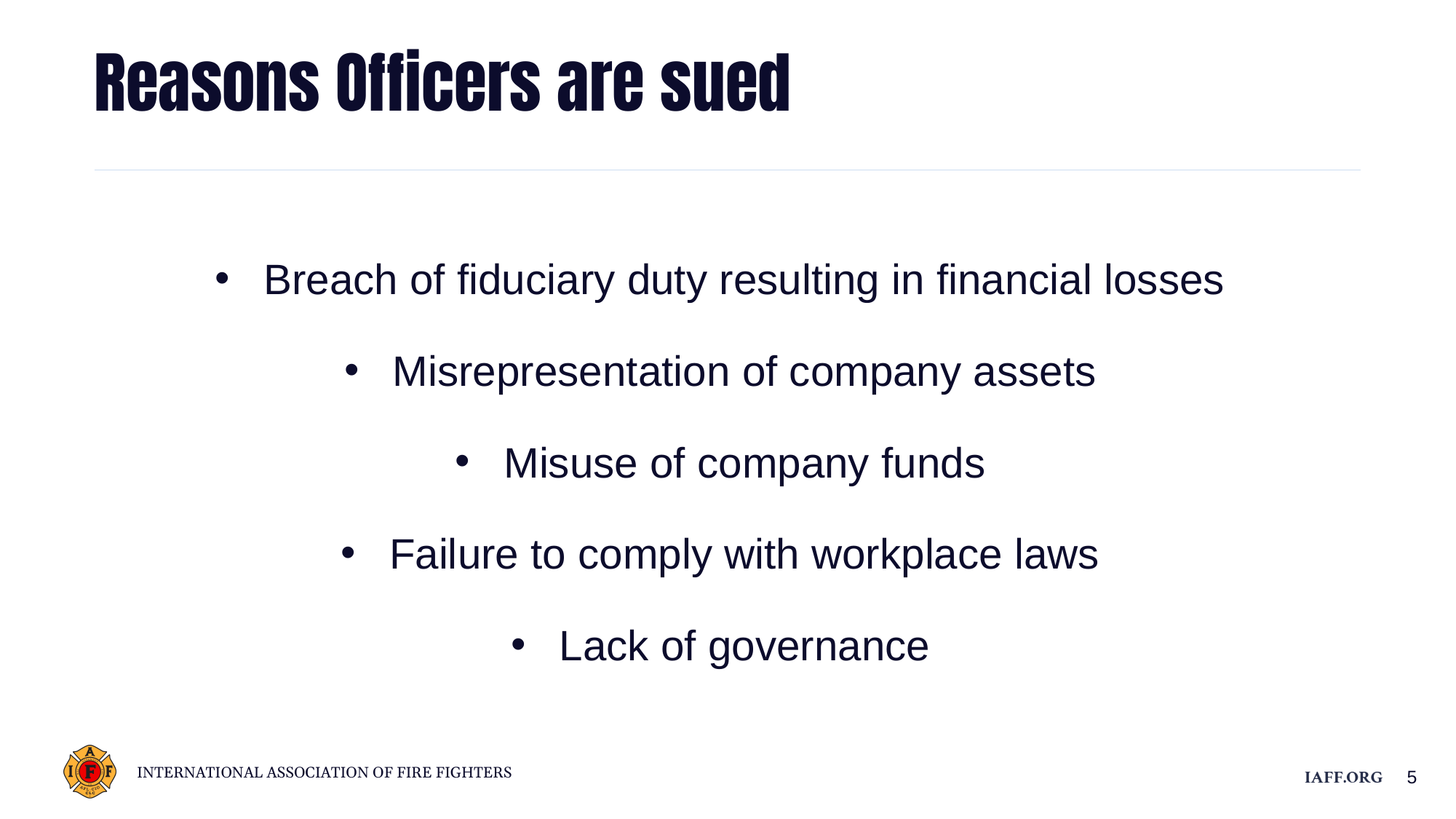

Reasons Officers are sued
Breach of fiduciary duty resulting in financial losses
Misrepresentation of company assets
Misuse of company funds
Failure to comply with workplace laws
Lack of governance
5